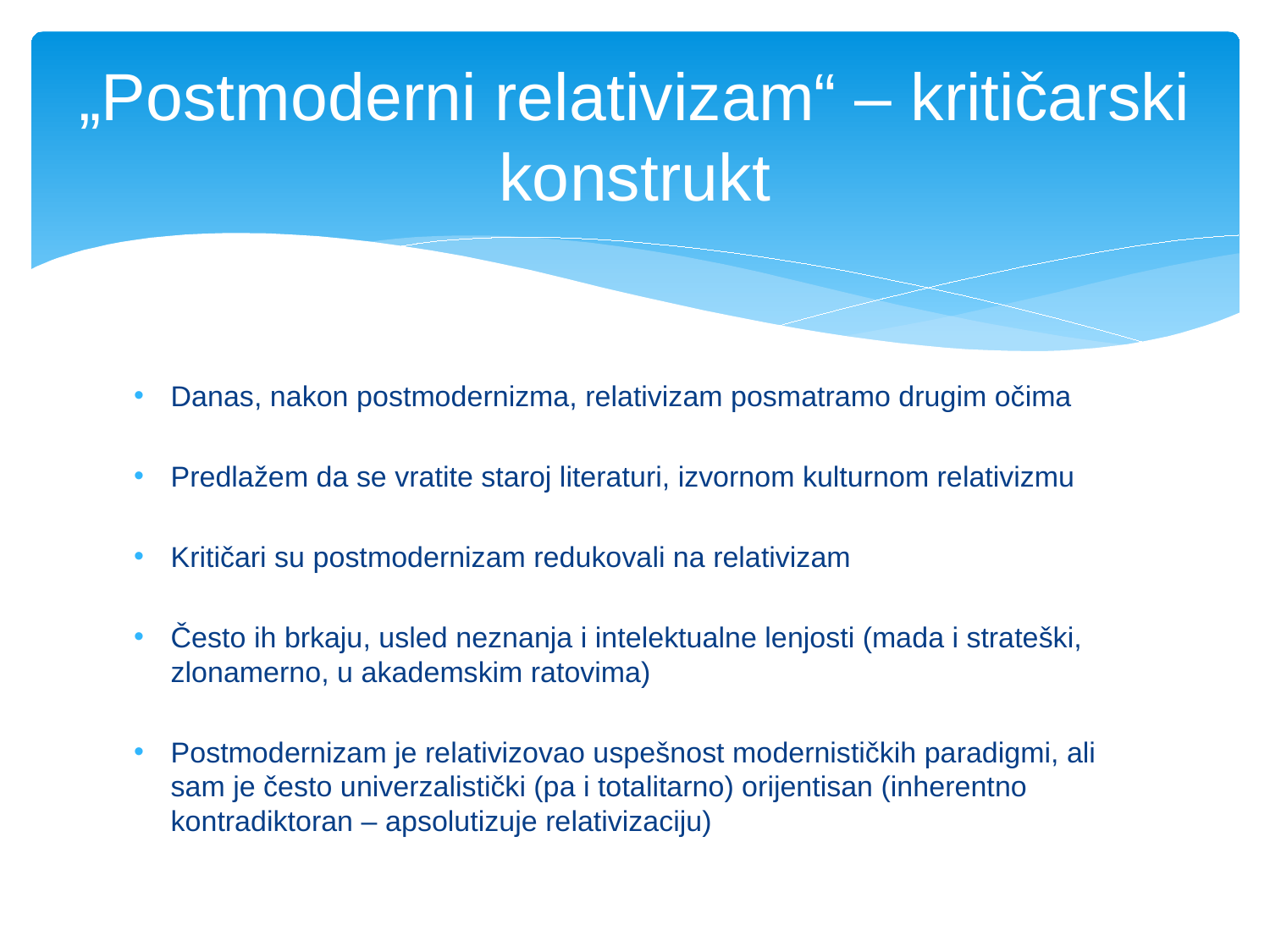

# „Postmoderni relativizam“ – kritičarski konstrukt
Danas, nakon postmodernizma, relativizam posmatramo drugim očima

Predlažem da se vratite staroj literaturi, izvornom kulturnom relativizmu

Kritičari su postmodernizam redukovali na relativizam

Često ih brkaju, usled neznanja i intelektualne lenjosti (mada i strateški, zlonamerno, u akademskim ratovima)

Postmodernizam je relativizovao uspešnost modernističkih paradigmi, ali sam je često univerzalistički (pa i totalitarno) orijentisan (inherentno kontradiktoran – apsolutizuje relativizaciju)